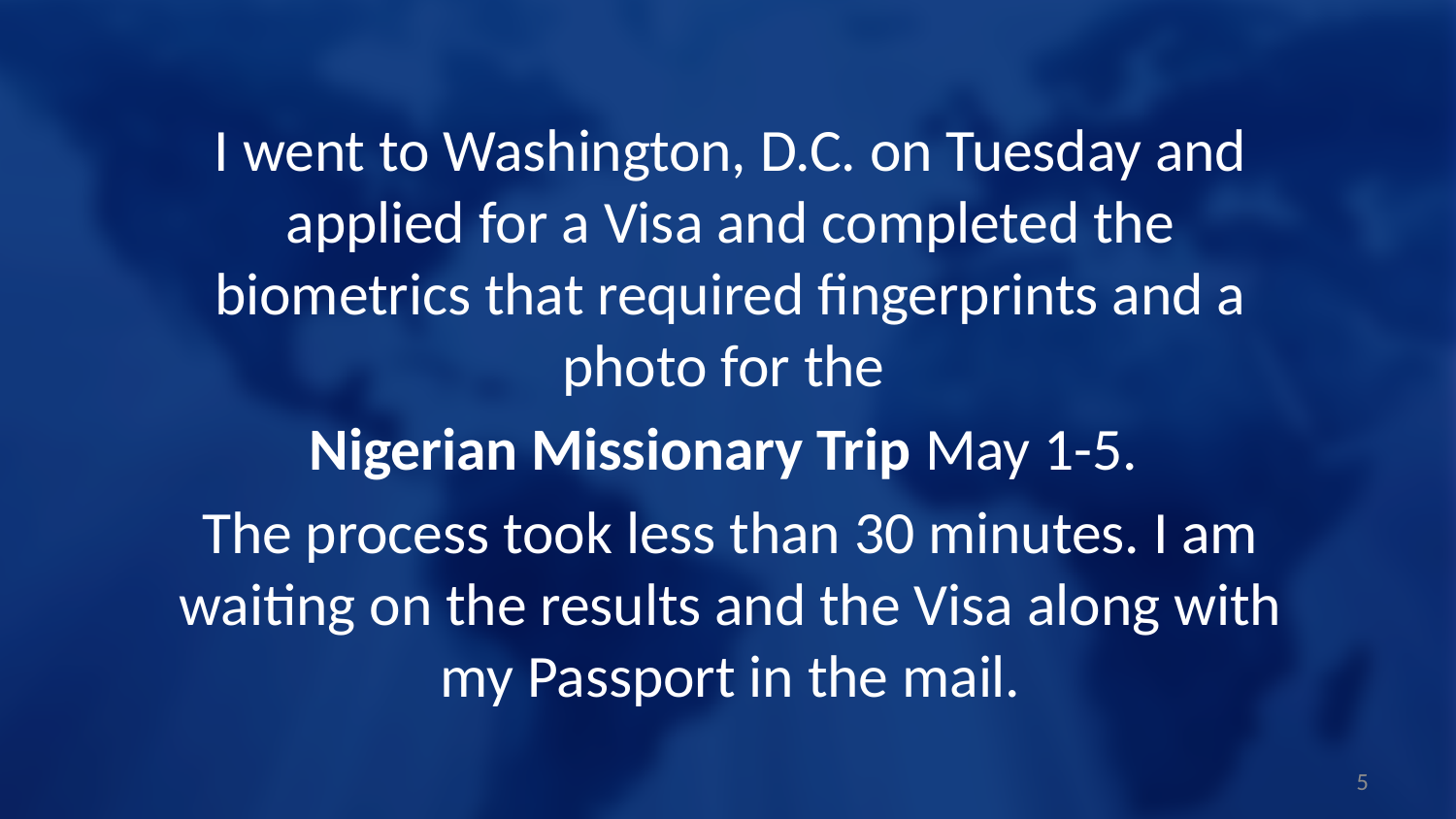

I went to Washington, D.C. on Tuesday and applied for a Visa and completed the biometrics that required fingerprints and a photo for the
Nigerian Missionary Trip May 1-5.
The process took less than 30 minutes. I am waiting on the results and the Visa along with my Passport in the mail.

5